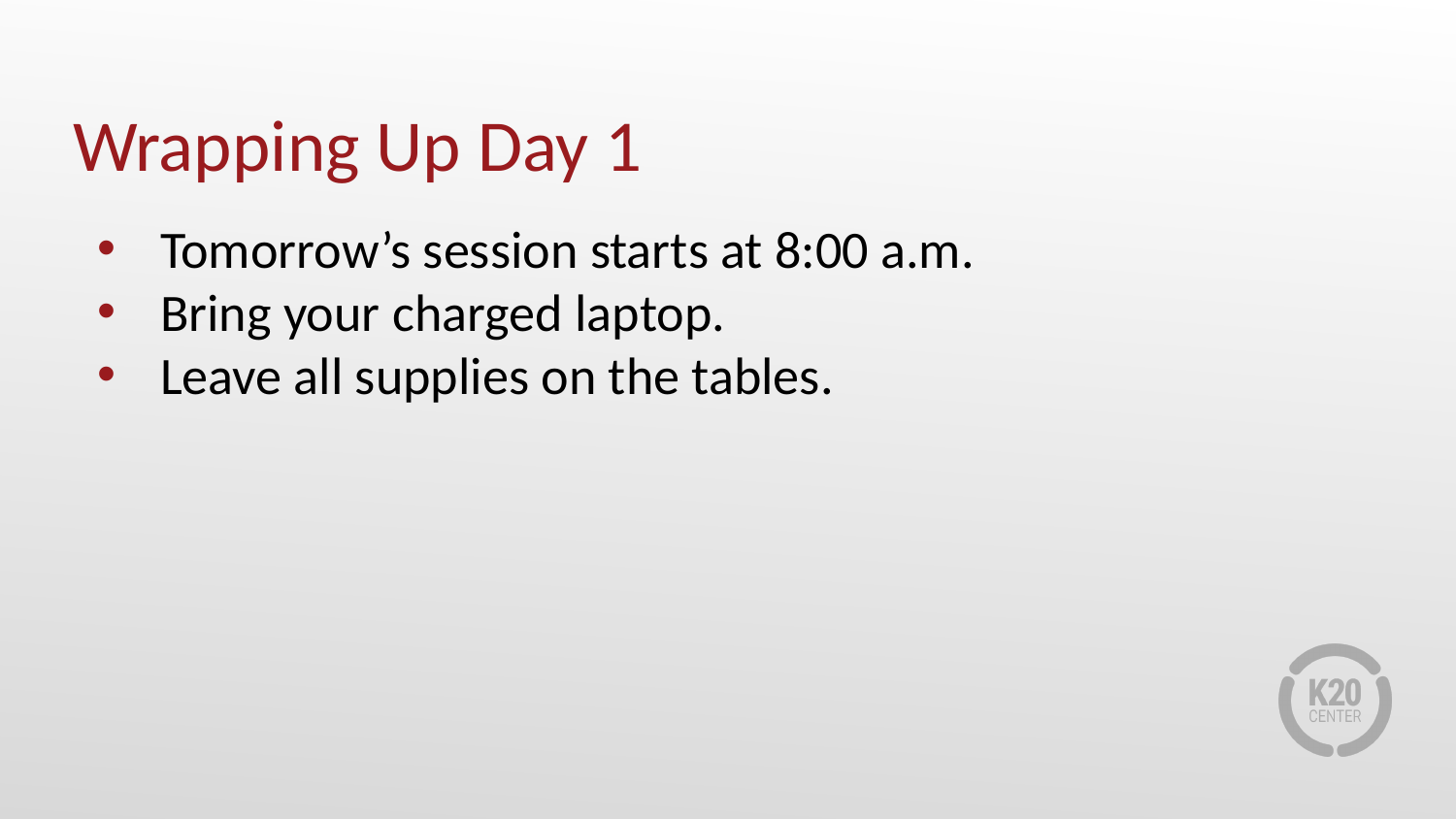

# Wrapping Up Day 1
Tomorrow’s session starts at 8:00 a.m.
Bring your charged laptop.
Leave all supplies on the tables.